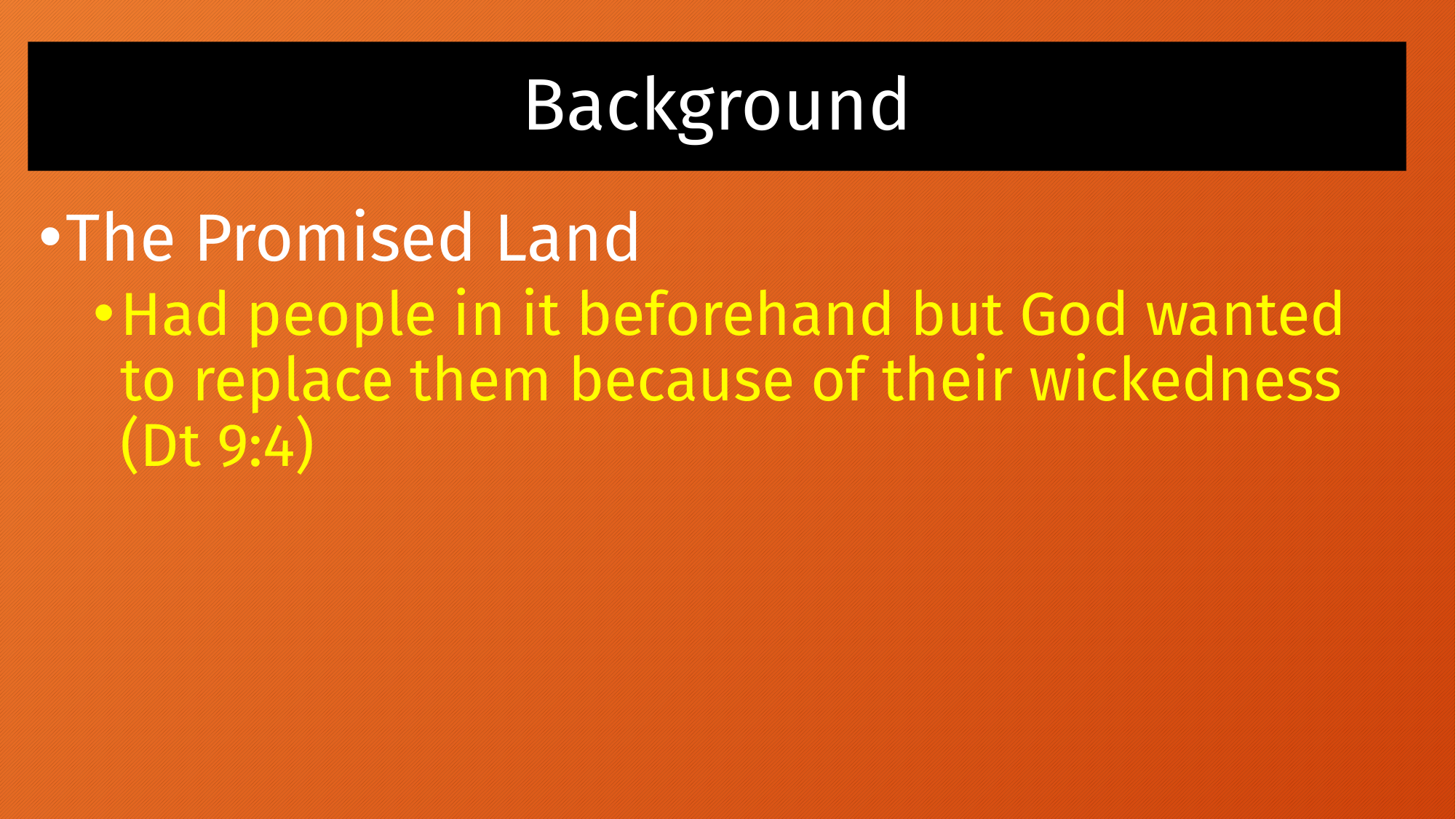

# Background
The Promised Land
Had people in it beforehand but God wanted to replace them because of their wickedness (Dt 9:4)